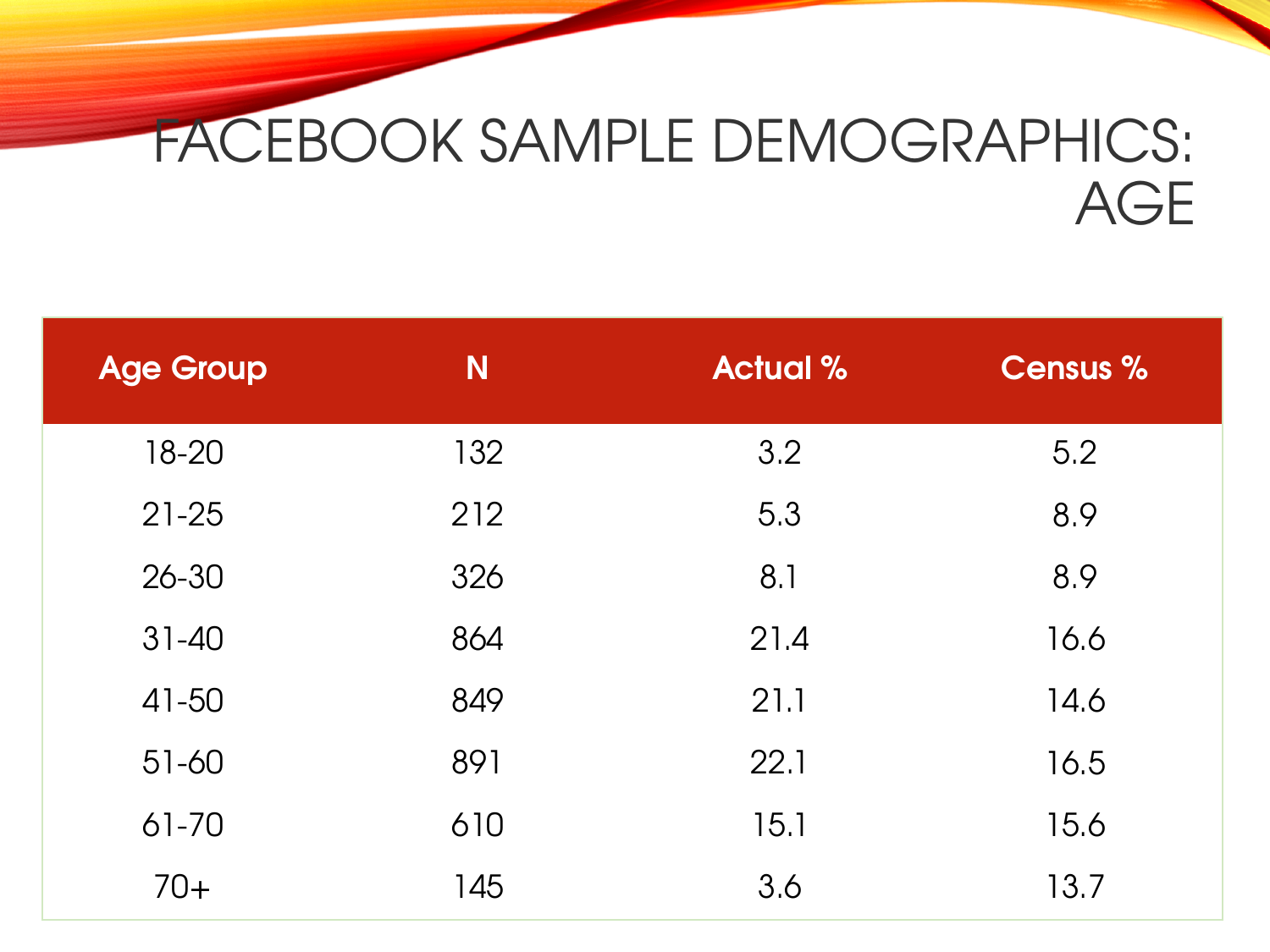

# Facebook Sample Demographics: Age
| Age Group | N | Actual % | Census % |
| --- | --- | --- | --- |
| 18-20 | 132 | 3.2 | 5.2 |
| 21-25 | 212 | 5.3 | 8.9 |
| 26-30 | 326 | 8.1 | 8.9 |
| 31-40 | 864 | 21.4 | 16.6 |
| 41-50 | 849 | 21.1 | 14.6 |
| 51-60 | 891 | 22.1 | 16.5 |
| 61-70 | 610 | 15.1 | 15.6 |
| 70+ | 145 | 3.6 | 13.7 |